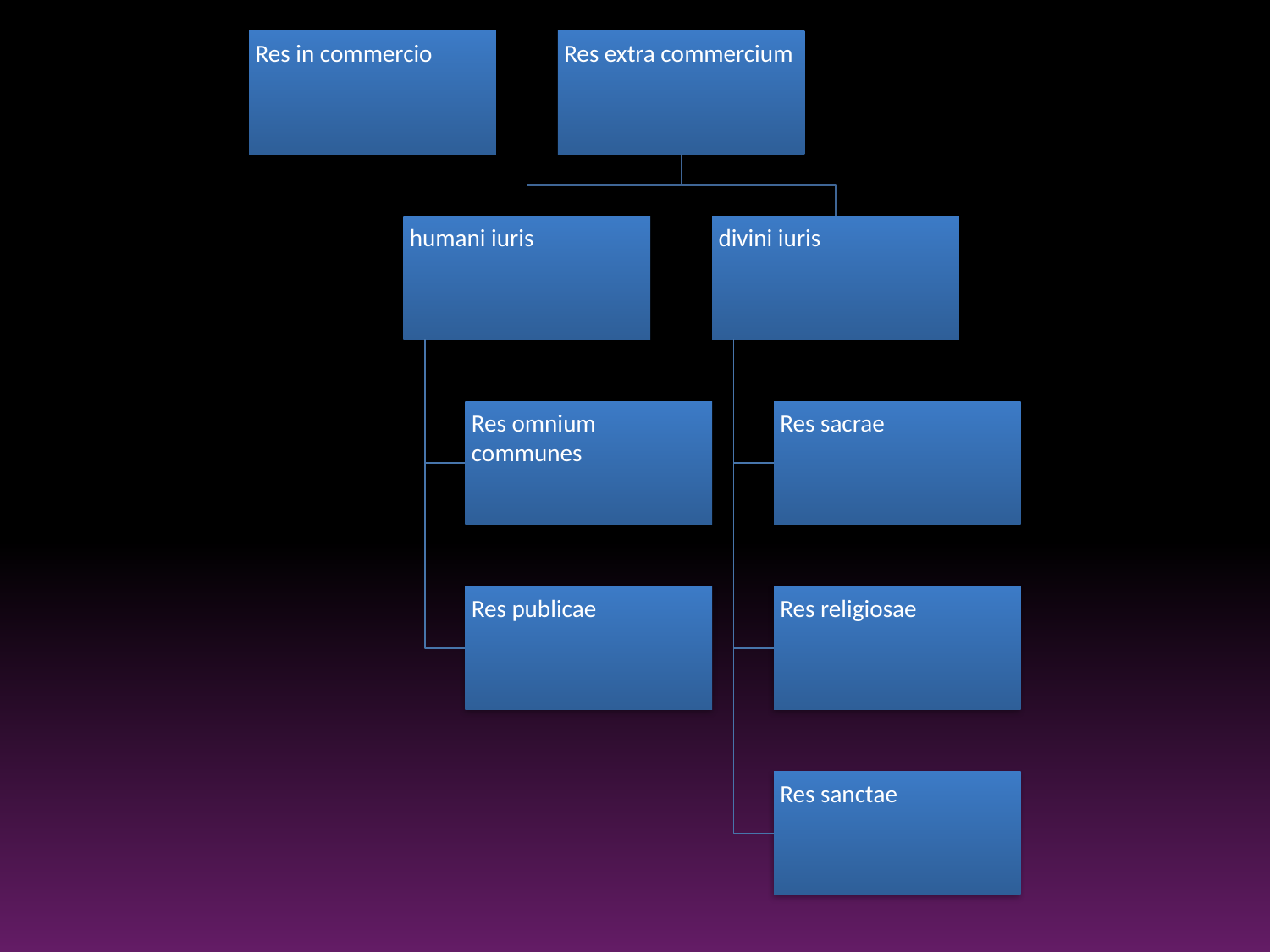

Res in commercio

Res extra commercium

humani iuris

divini iuris

Res omnium communes

Res sacrae

Res publicae

Res religiosae

Res sanctae